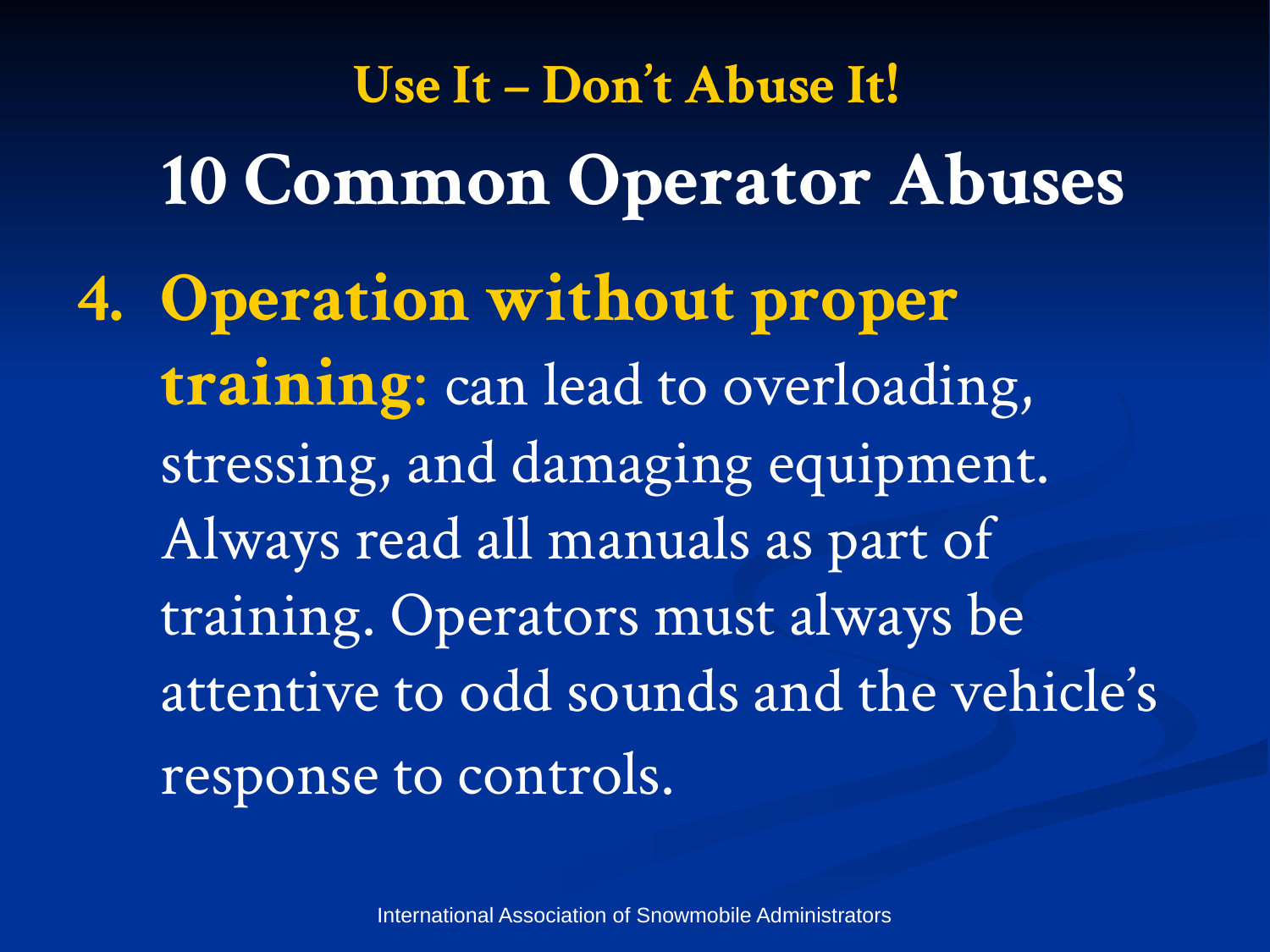

# Use It – Don’t Abuse It! 10 Common Operator Abuses
Operation without proper training: can lead to overloading, stressing, and damaging equipment. Always read all manuals as part of training. Operators must always be attentive to odd sounds and the vehicle’s response to controls.
International Association of Snowmobile Administrators